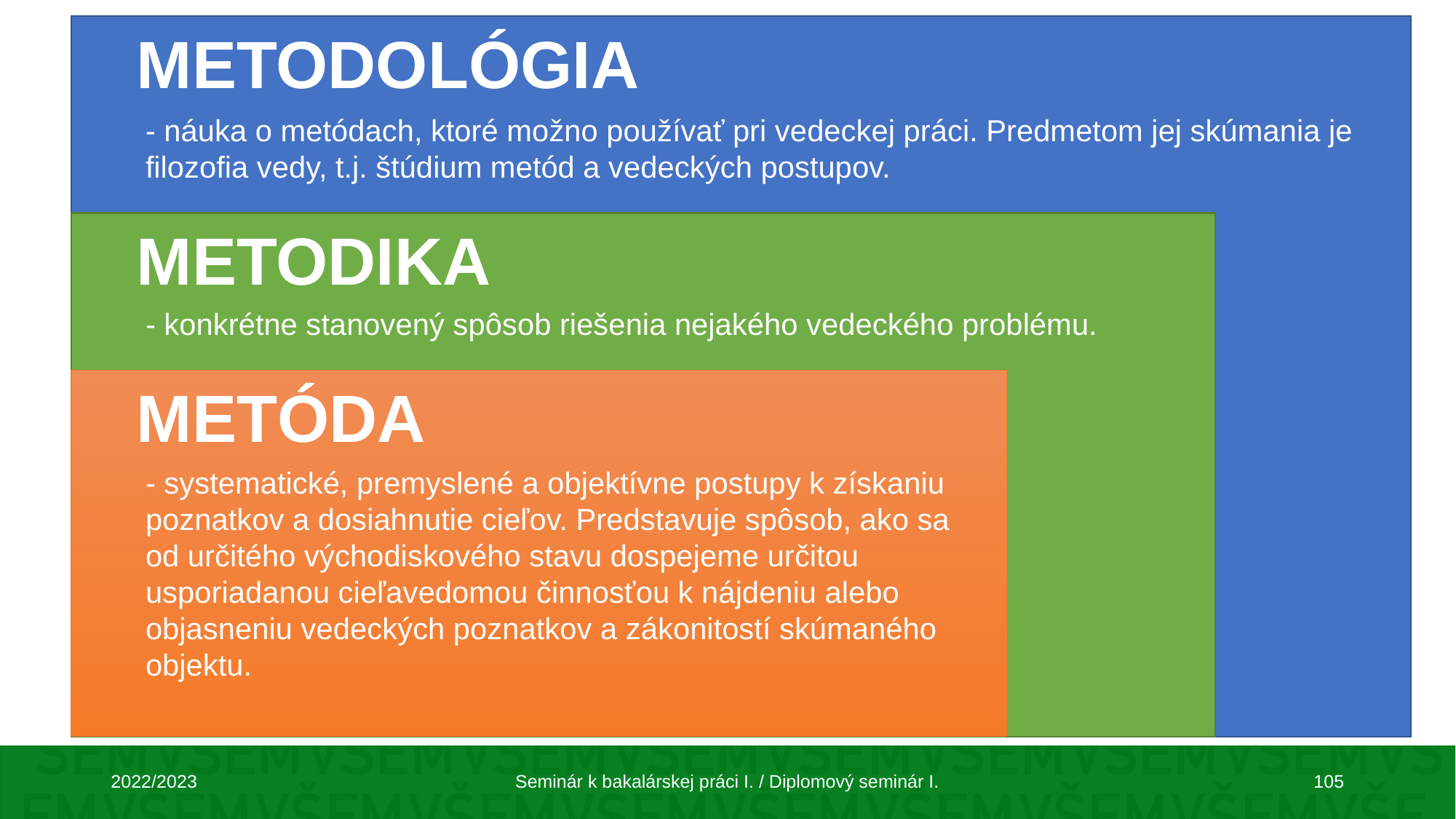

METODOLÓGIA
- náuka o metódach, ktoré možno používať pri vedeckej práci. Predmetom jej skúmania je filozofia vedy, t.j. štúdium metód a vedeckých postupov.
METODIKA
- konkrétne stanovený spôsob riešenia nejakého vedeckého problému.
METÓDA
- systematické, premyslené a objektívne postupy k získaniu poznatkov a dosiahnutie cieľov. Predstavuje spôsob, ako sa od určitého východiskového stavu dospejeme určitou usporiadanou cieľavedomou činnosťou k nájdeniu alebo objasneniu vedeckých poznatkov a zákonitostí skúmaného objektu.
2022/2023
Seminár k bakalárskej práci I. / Diplomový seminár I.
105